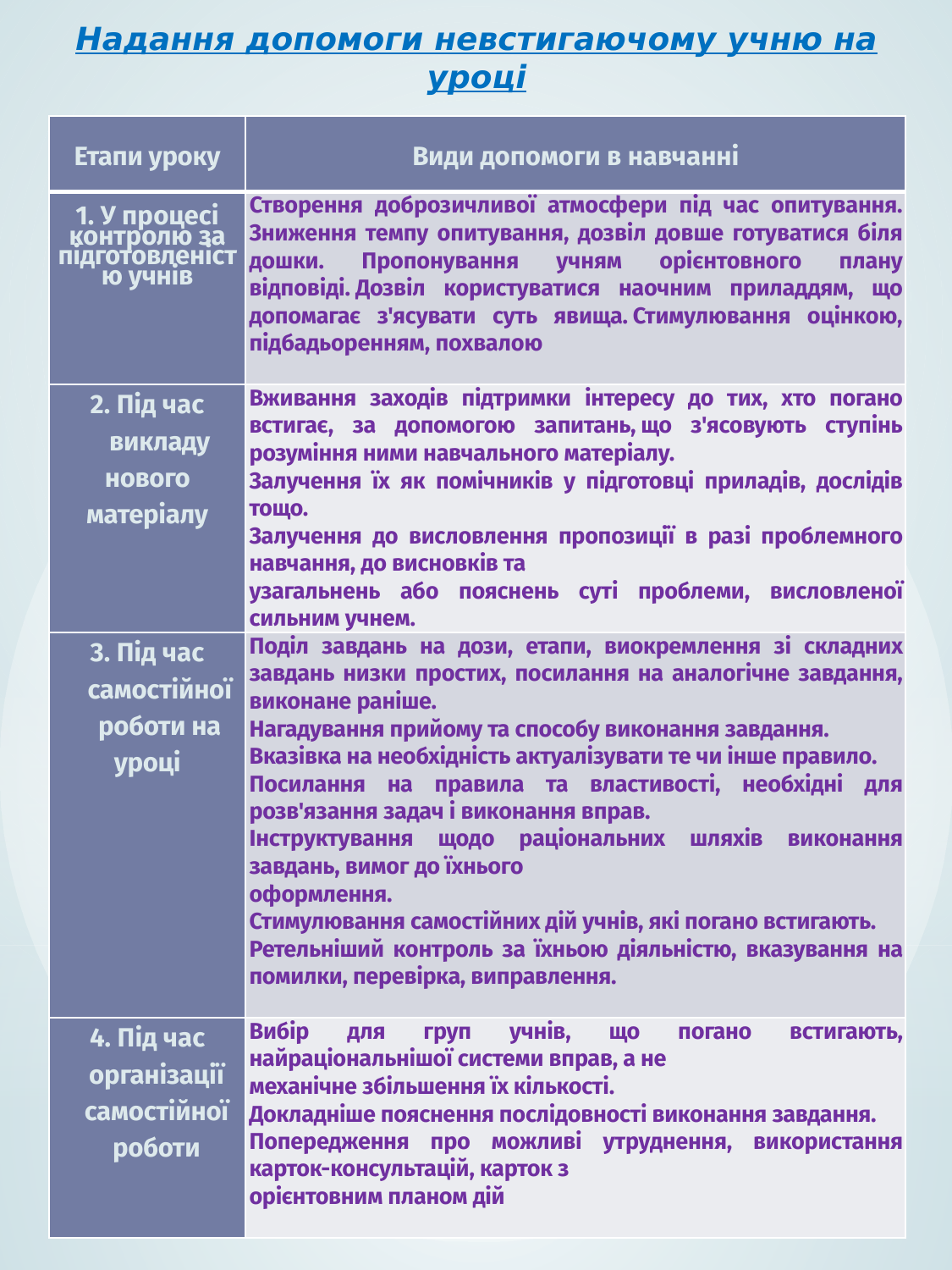

Надання допомоги невстигаючому учню на уроці

| Етапи уроку | Види допомоги в навчанні |
| --- | --- |
| 1. У процесі контролю за підготовленістю учнів | Створення доброзичливої атмосфери під час опитування. Зниження темпу опитування, дозвіл довше готуватися біля дошки. Пропонування учням орієнтовного плану відповіді. Дозвіл користуватися наочним приладдям, що допомагає з'ясувати суть явища. Стимулювання оцінкою, підбадьоренням, похвалою |
| 2. Під час     викладу нового матеріалу | Вживання заходів підтримки інтересу до тих, хто погано встигає, за допомогою запитань, що з'ясовують ступінь розуміння ними навчального матеріалу. Залучення їх як помічників у підготовці приладів, дослідів тощо. Залучення до висловлення пропозиції в разі проблемного навчання, до висновків та узагальнень або пояснень суті проблеми, висловленої сильним учнем. |
| 3. Під час     самостійної     роботи на уроці | Поділ завдань на дози, етапи, виокремлення зі складних завдань низки простих, посилання на аналогічне завдання, виконане раніше. Нагадування прийому та способу виконання завдання. Вказівка на необхідність актуалізувати те чи інше правило. Посилання на правила та властивості, необхідні для розв'язання задач і виконання вправ. Інструктування щодо раціональних шляхів виконання завдань, вимог до їхнього оформлення. Стимулювання самостійних дій учнів, які погано встигають. Ретельніший контроль за їхньою діяльністю, вказування на помилки, перевірка, виправлення. |
| 4. Під час    організації    самостійної    роботи | Вибір для груп учнів, що погано встигають, найраціональнішої системи вправ, а не механічне збільшення їх кількості. Докладніше пояснення послідовності виконання завдання. Попередження про можливі утруднення, використання карток-консультацій, карток з орієнтовним планом дій |